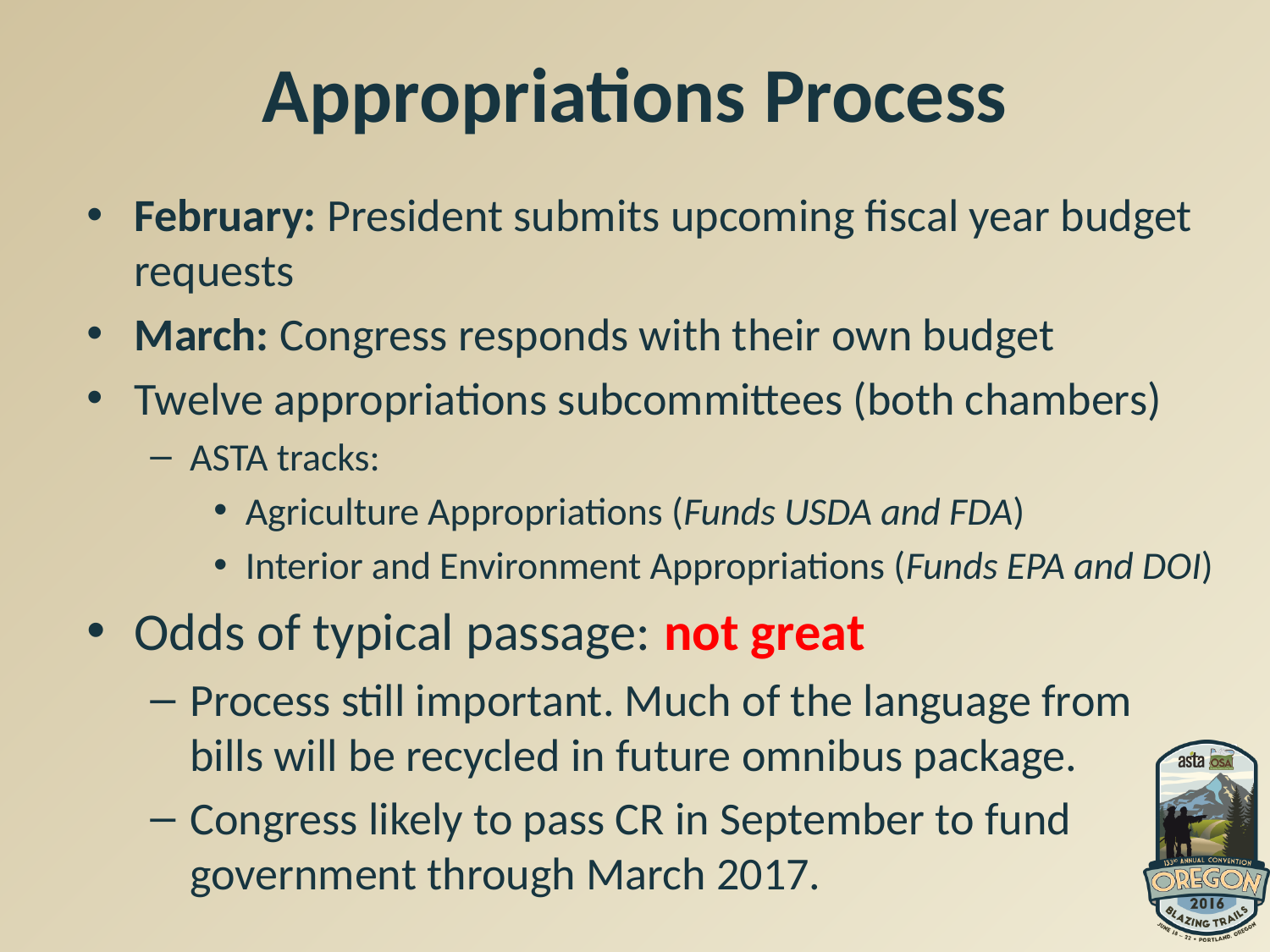

# Appropriations Process
February: President submits upcoming fiscal year budget requests
March: Congress responds with their own budget
Twelve appropriations subcommittees (both chambers)
ASTA tracks:
Agriculture Appropriations (Funds USDA and FDA)
Interior and Environment Appropriations (Funds EPA and DOI)
Odds of typical passage: not great
Process still important. Much of the language from bills will be recycled in future omnibus package.
Congress likely to pass CR in September to fund government through March 2017.